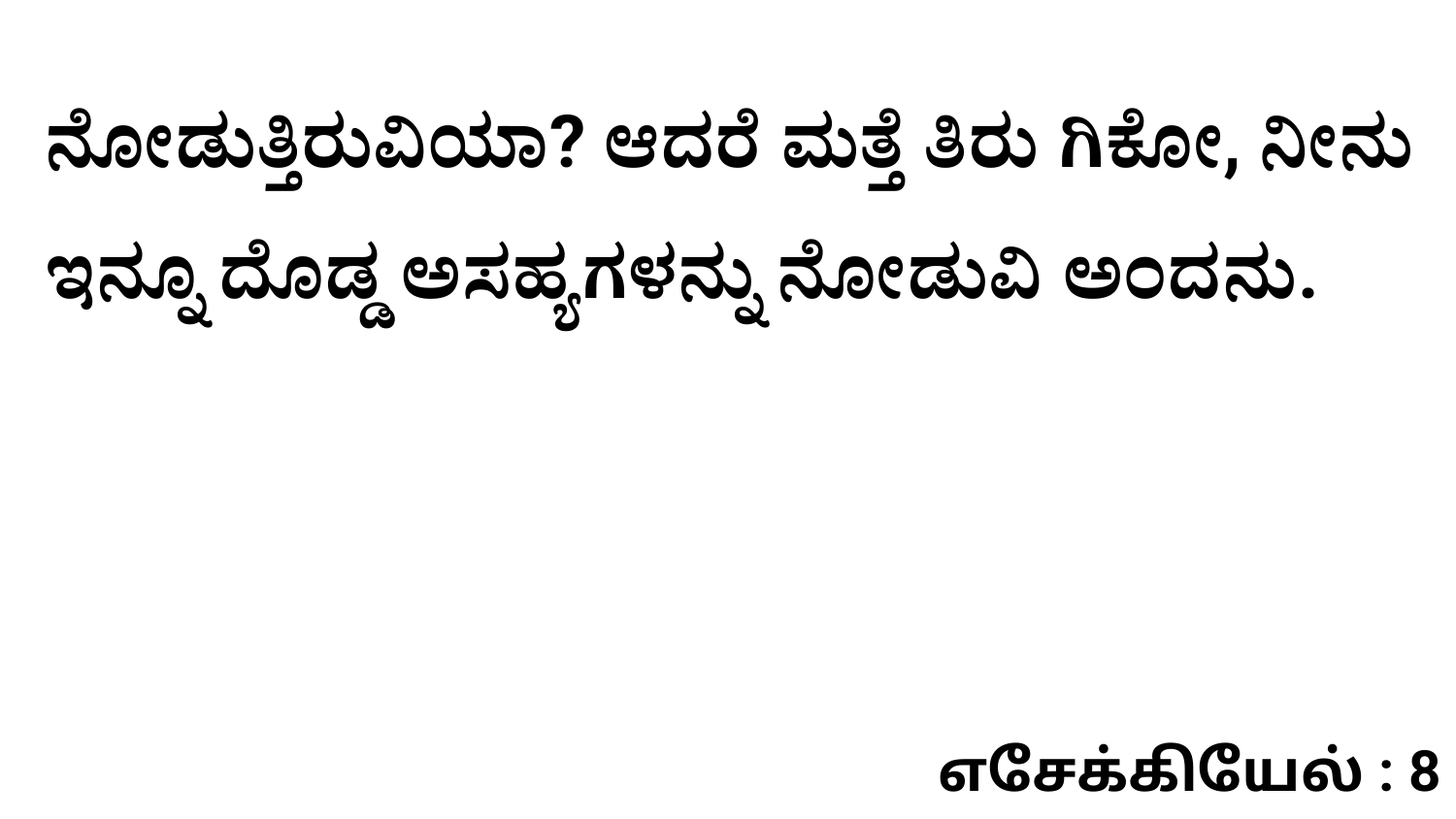

ನೋಡುತ್ತಿರುವಿಯಾ? ಆದರೆ ಮತ್ತೆ ತಿರು ಗಿಕೋ, ನೀನು ಇನ್ನೂ ದೊಡ್ಡ ಅಸಹ್ಯಗಳನ್ನು ನೋಡುವಿ ಅಂದನು.
எசேக்கியேல் : 8